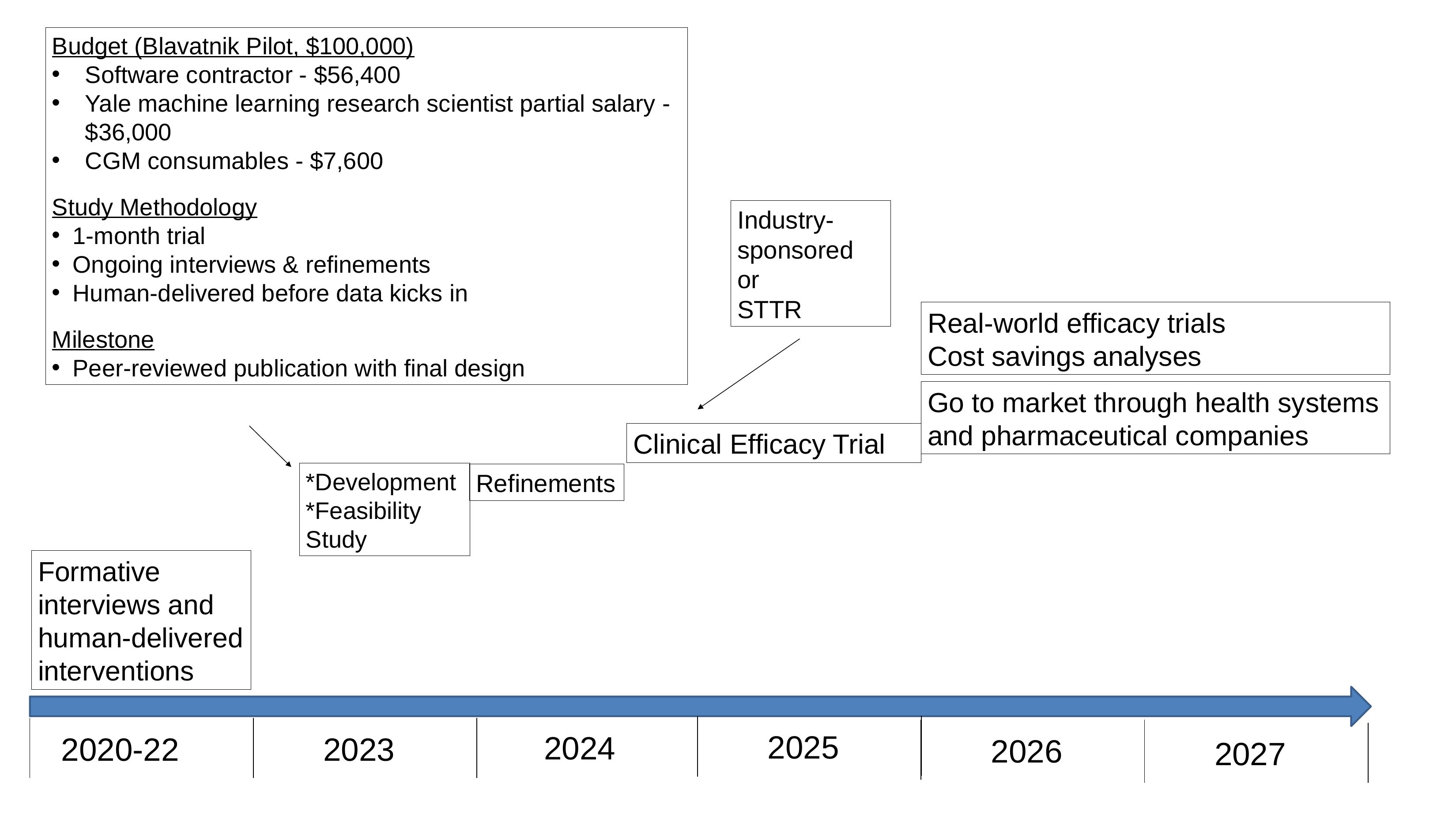

# Timeline
Budget (Blavatnik Pilot, $100,000)
Software contractor - $56,400
Yale machine learning research scientist partial salary - $36,000
CGM consumables - $7,600

Study Methodology
1-month trial
Ongoing interviews & refinements
Human-delivered before data kicks in

Milestone
Peer-reviewed publication with final design
Industry-sponsored
or
STTR
Real-world efficacy trials
Cost savings analyses
Go to market through health systems and pharmaceutical companies
Clinical Efficacy Trial
*Development
*Feasibility
Study
Refinements
Formative interviews and
human-delivered interventions

2025
2024
2020-22
2023
2026
2027